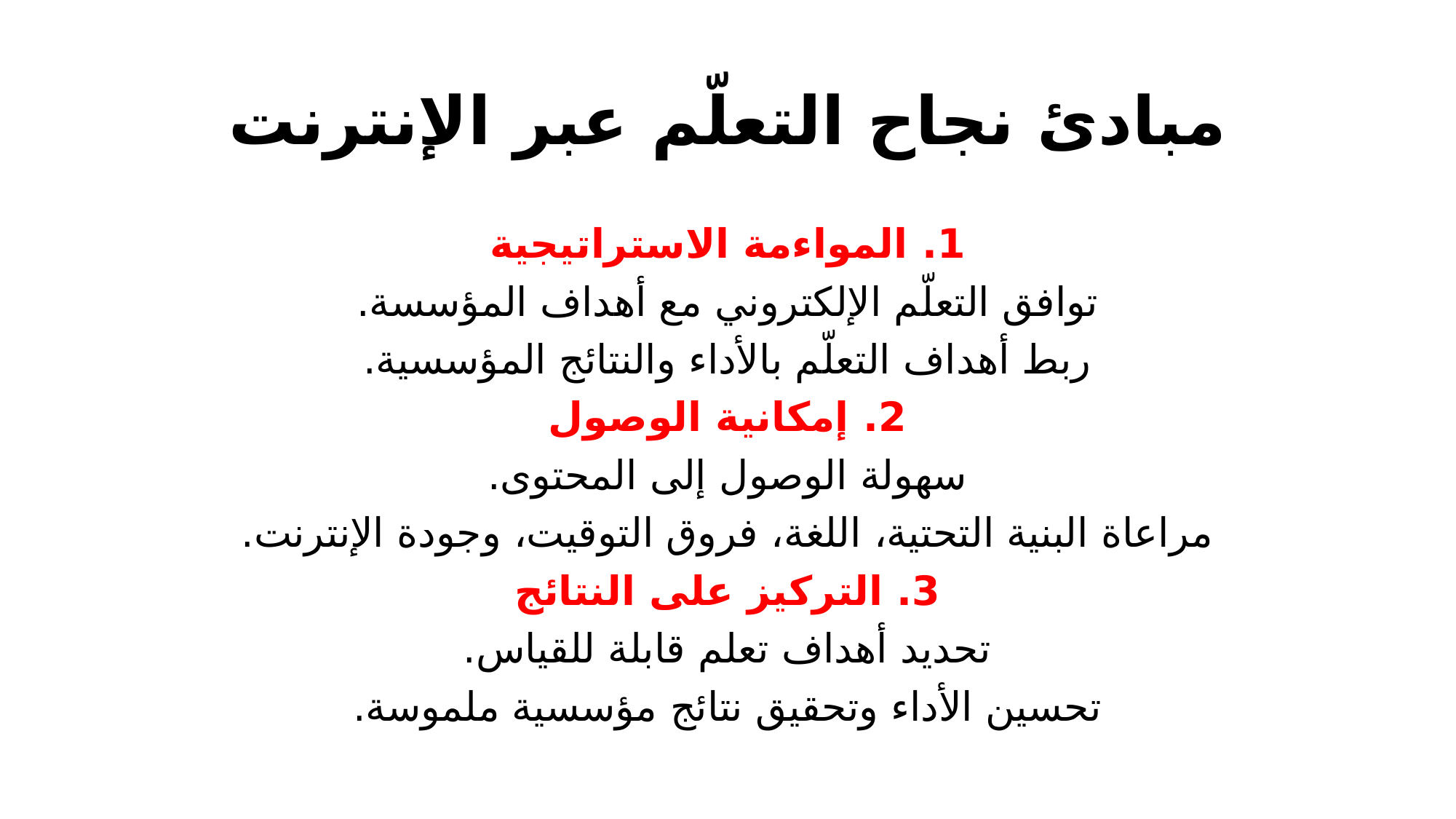

# مبادئ نجاح التعلّم عبر الإنترنت
1. المواءمة الاستراتيجية
توافق التعلّم الإلكتروني مع أهداف المؤسسة.
ربط أهداف التعلّم بالأداء والنتائج المؤسسية.
2. إمكانية الوصول
سهولة الوصول إلى المحتوى.
مراعاة البنية التحتية، اللغة، فروق التوقيت، وجودة الإنترنت.
3. التركيز على النتائج
تحديد أهداف تعلم قابلة للقياس.
تحسين الأداء وتحقيق نتائج مؤسسية ملموسة.